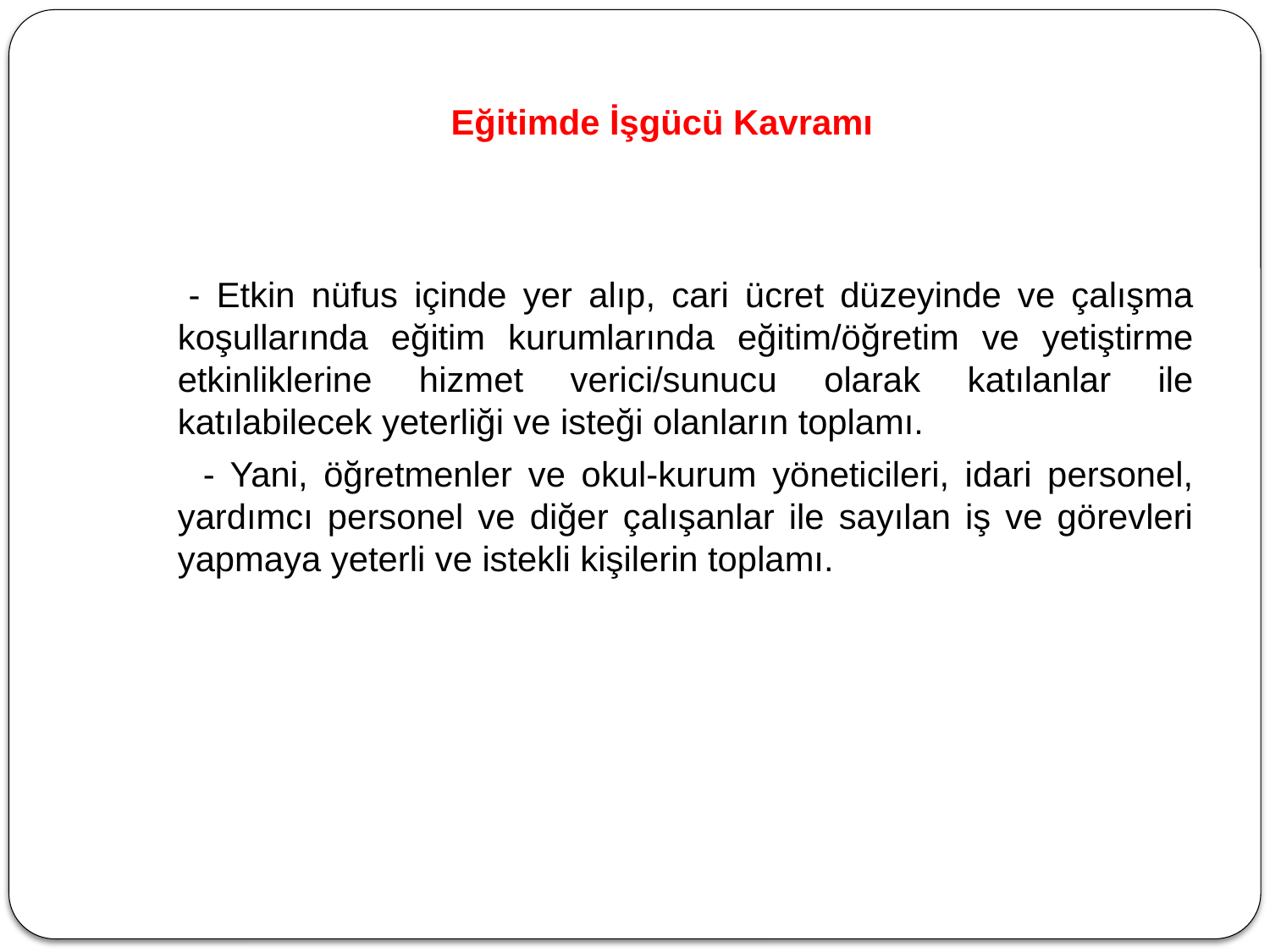

# Eğitimde İşgücü Kavramı

   - Etkin nüfus içinde yer alıp, cari ücret düzeyinde ve çalışma koşullarında eğitim kurumlarında eğitim/öğretim ve yetiştirme etkinliklerine hizmet verici/sunucu olarak katılanlar ile katılabilecek yeterliği ve isteği olanların toplamı.
    - Yani, öğretmenler ve okul-kurum yöneticileri, idari personel, yardımcı personel ve diğer çalışanlar ile sayılan iş ve görevleri yapmaya yeterli ve istekli kişilerin toplamı.